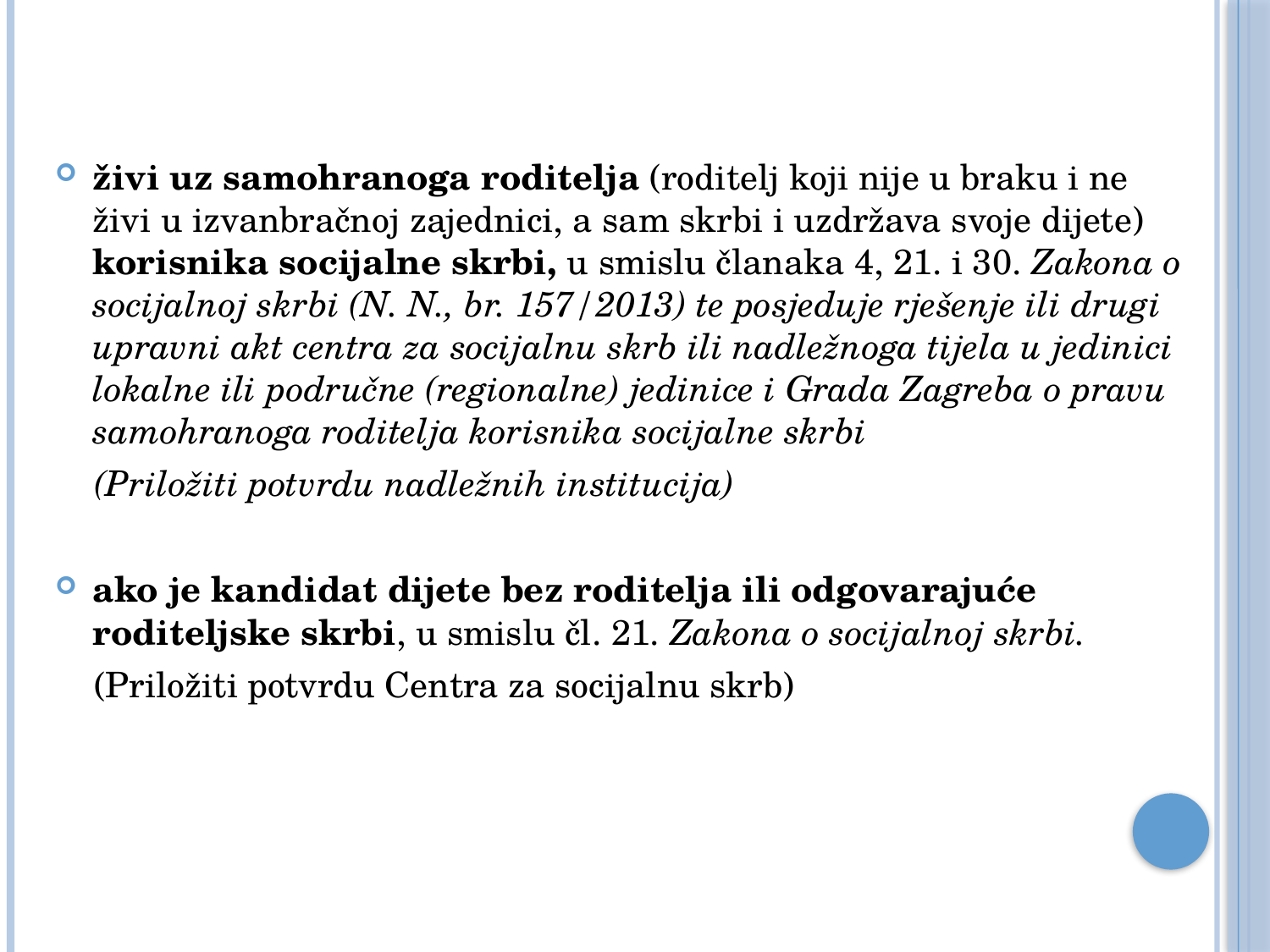

živi uz samohranoga roditelja (roditelj koji nije u braku i ne živi u izvanbračnoj zajednici, a sam skrbi i uzdržava svoje dijete) korisnika socijalne skrbi, u smislu članaka 4, 21. i 30. Zakona o socijalnoj skrbi (N. N., br. 157/2013) te posjeduje rješenje ili drugi upravni akt centra za socijalnu skrb ili nadležnoga tijela u jedinici lokalne ili područne (regionalne) jedinice i Grada Zagreba o pravu samohranoga roditelja korisnika socijalne skrbi
    (Priložiti potvrdu nadležnih institucija)

ako je kandidat dijete bez roditelja ili odgovarajuće roditeljske skrbi, u smislu čl. 21. Zakona o socijalnoj skrbi.
    (Priložiti potvrdu Centra za socijalnu skrb)